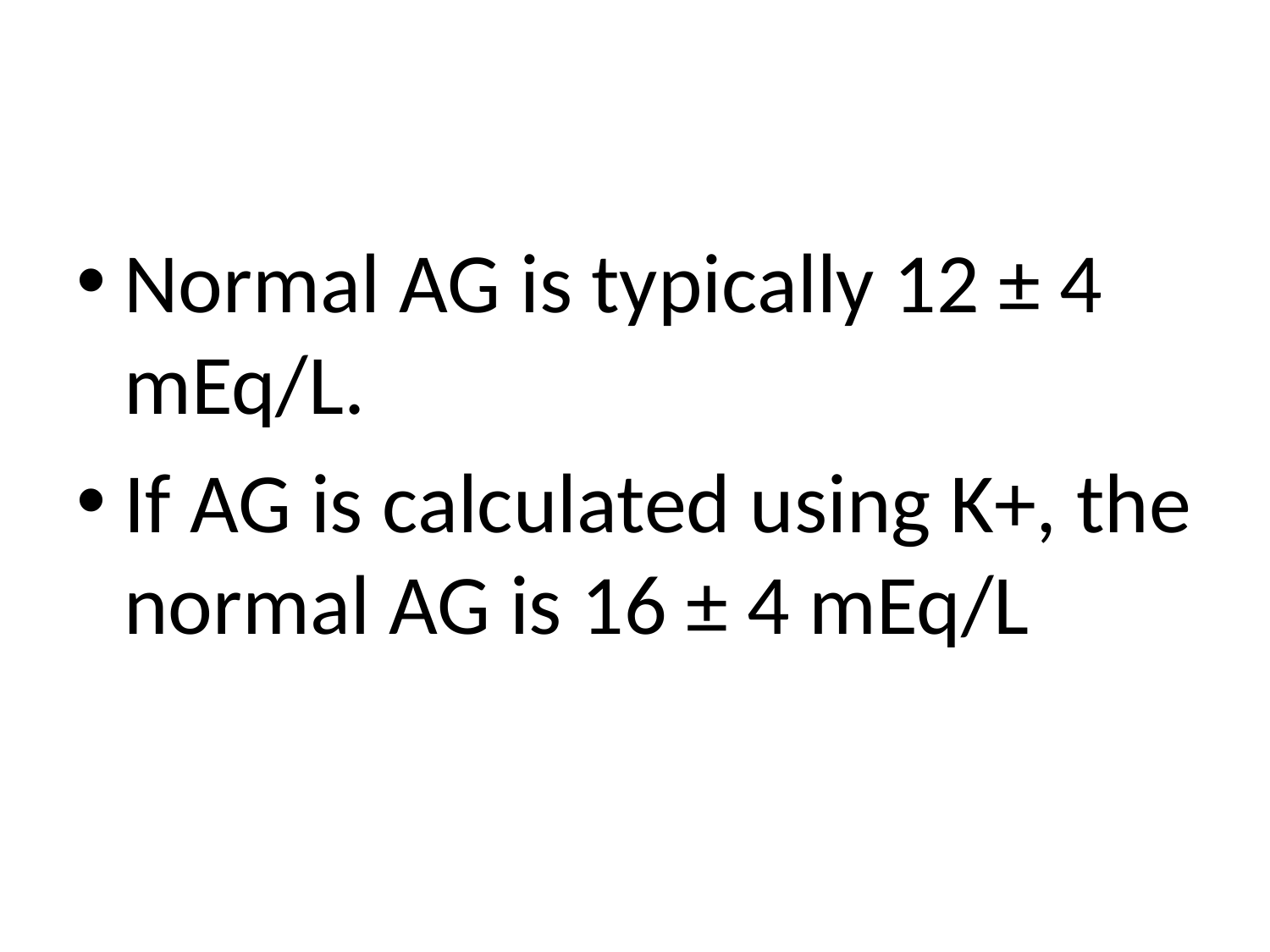

Normal AG is typically 12 ± 4 mEq/L.
If AG is calculated using K+, the normal AG is 16 ± 4 mEq/L